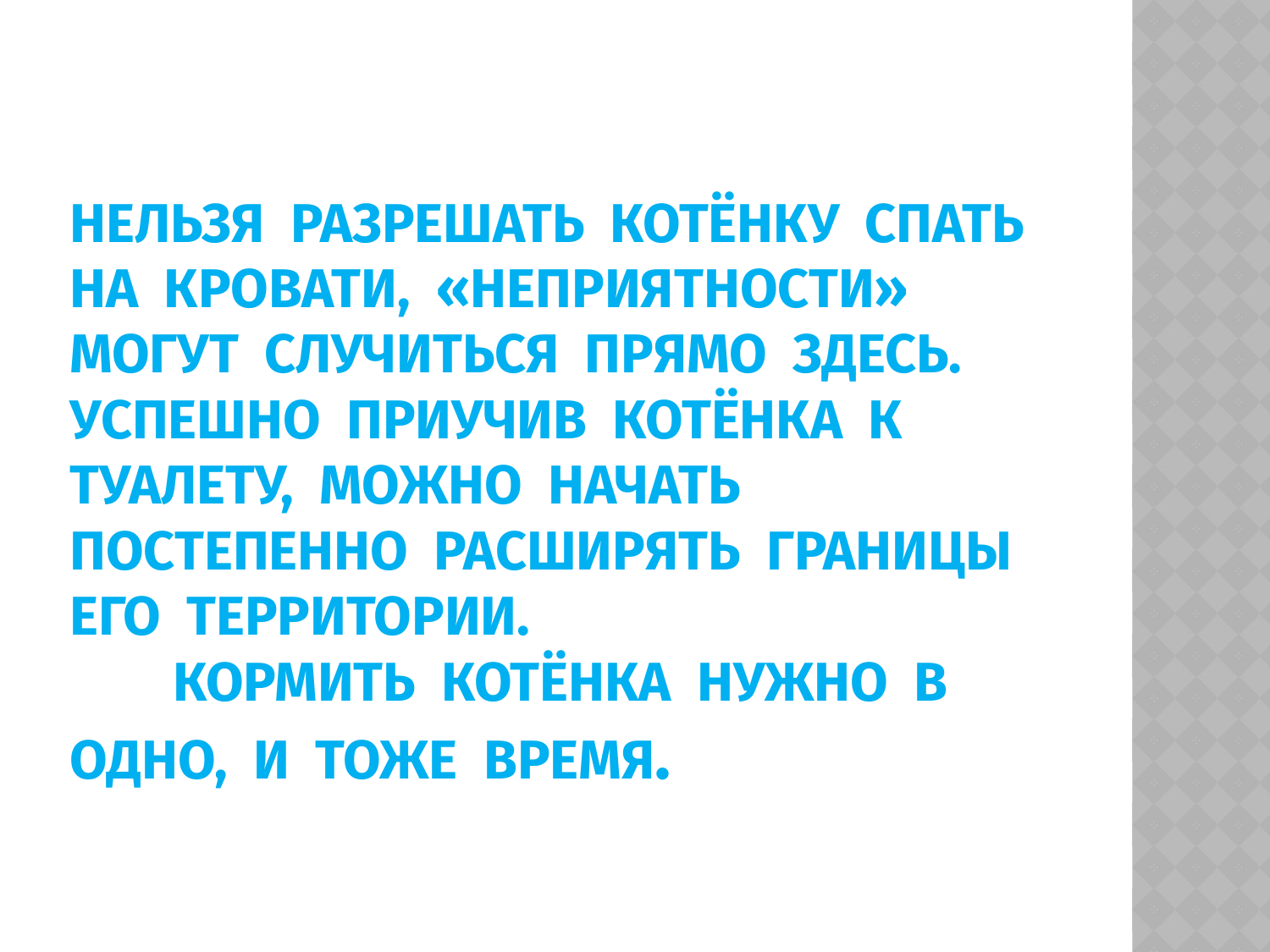

# Нельзя  разрешать  котёнку  спать  на  кровати,  «неприятности»  могут  случиться  прямо  здесь.  Успешно  приучив  котёнка  к  туалету,  можно  начать  постепенно  расширять  границы  его  территории. Кормить  котёнка  нужно  в  одно,  и  тоже  время.